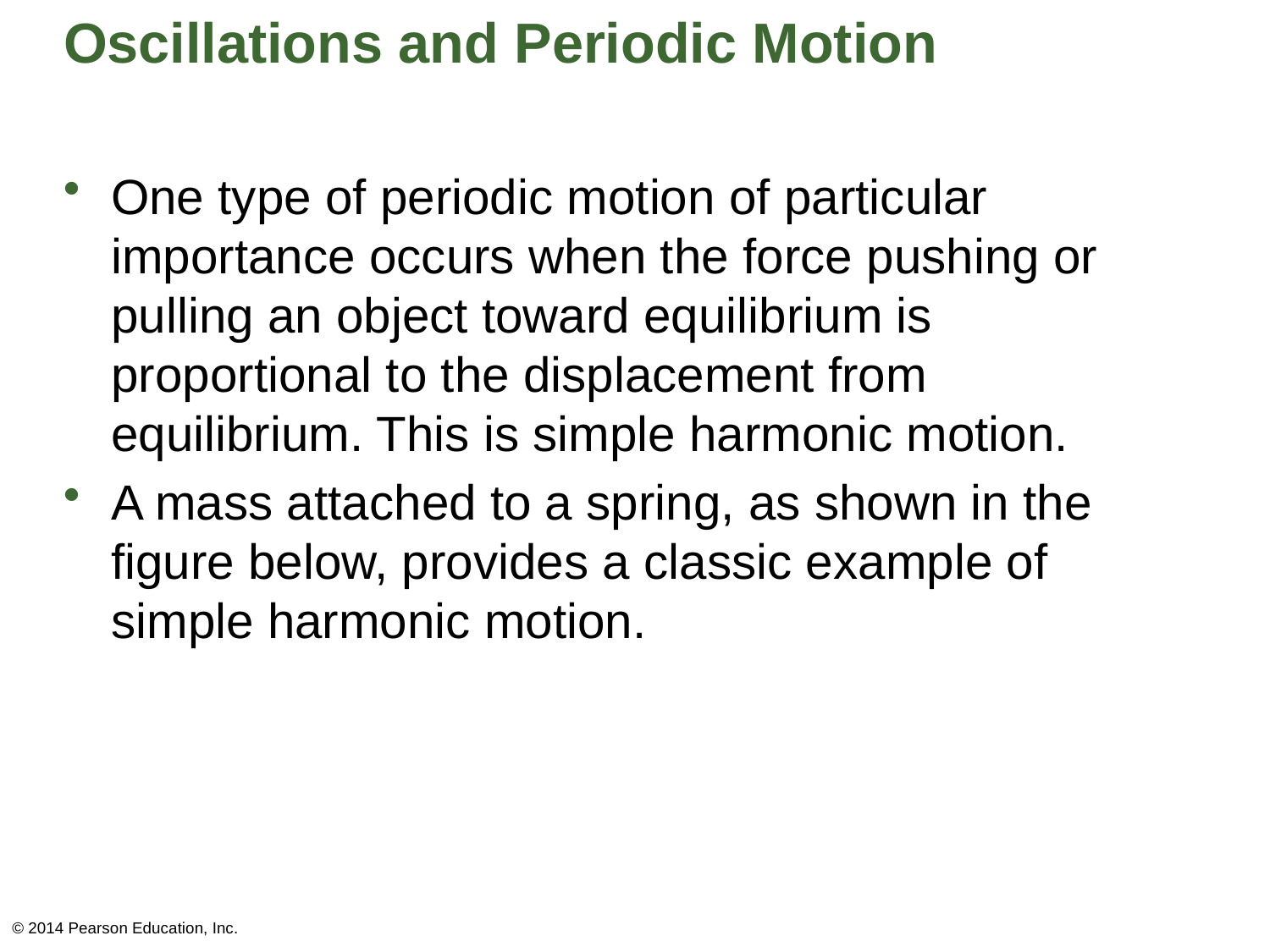

# Oscillations and Periodic Motion
One type of periodic motion of particular importance occurs when the force pushing or pulling an object toward equilibrium is proportional to the displacement from equilibrium. This is simple harmonic motion.
A mass attached to a spring, as shown in the figure below, provides a classic example of simple harmonic motion.
© 2014 Pearson Education, Inc.